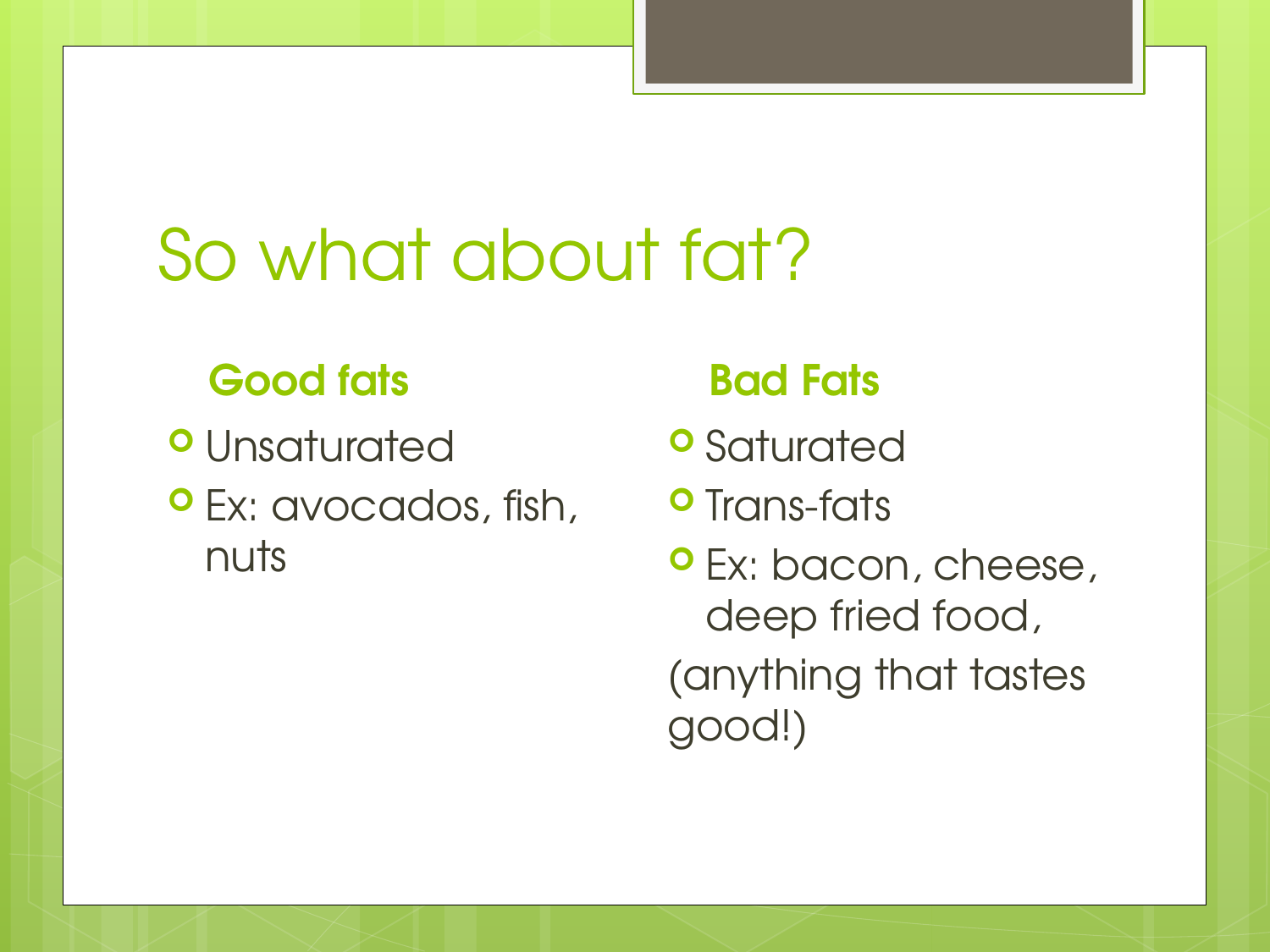

# So what about fat?
Good fats
Bad Fats
Unsaturated
Ex: avocados, fish, nuts
Saturated
Trans-fats
Ex: bacon, cheese, deep fried food,
(anything that tastes good!)